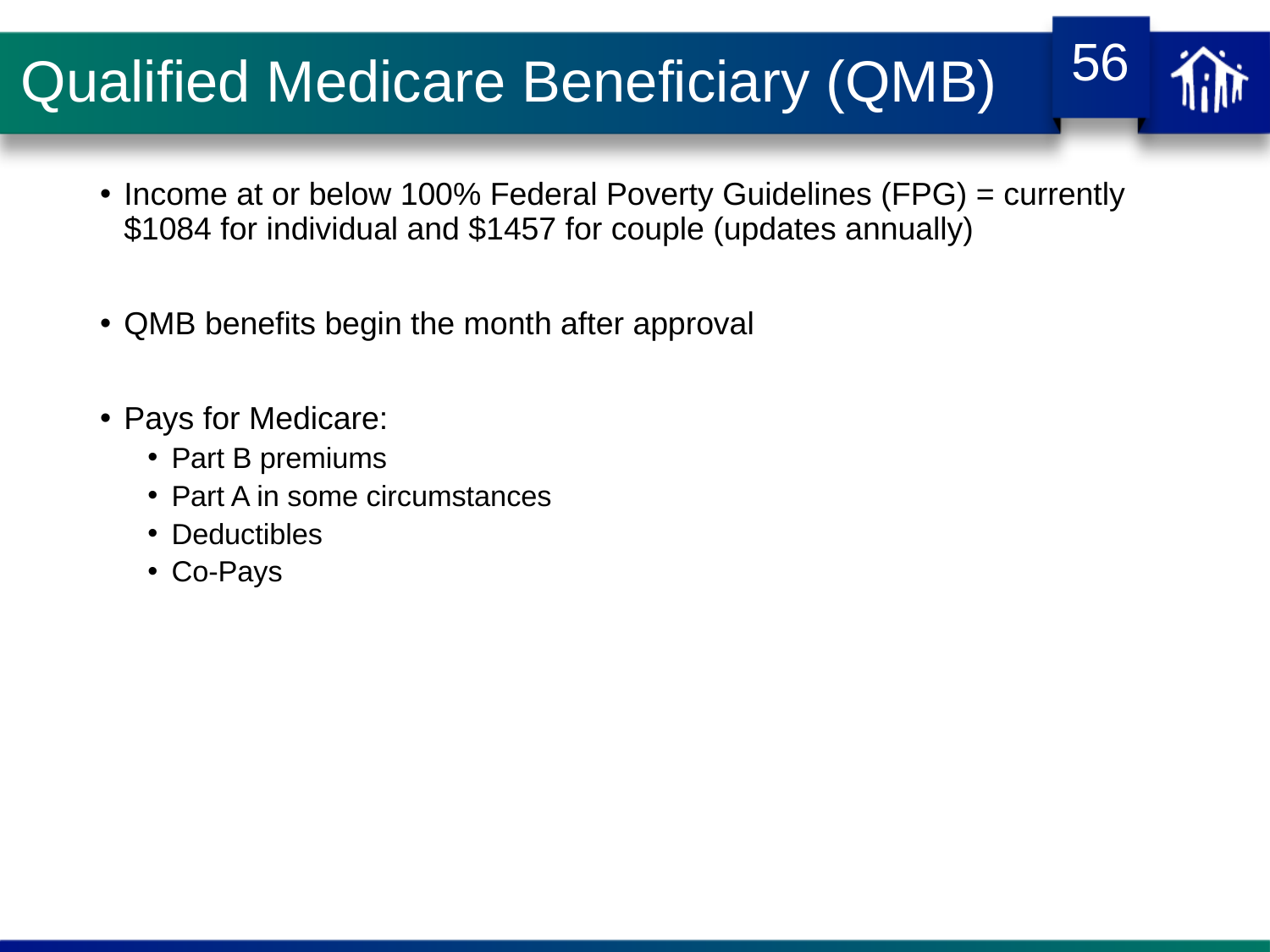

# Qualified Medicare Beneficiary (QMB)
Income at or below 100% Federal Poverty Guidelines (FPG) = currently $1084 for individual and $1457 for couple (updates annually)

QMB benefits begin the month after approval

Pays for Medicare:
Part B premiums
Part A in some circumstances
Deductibles
Co-Pays